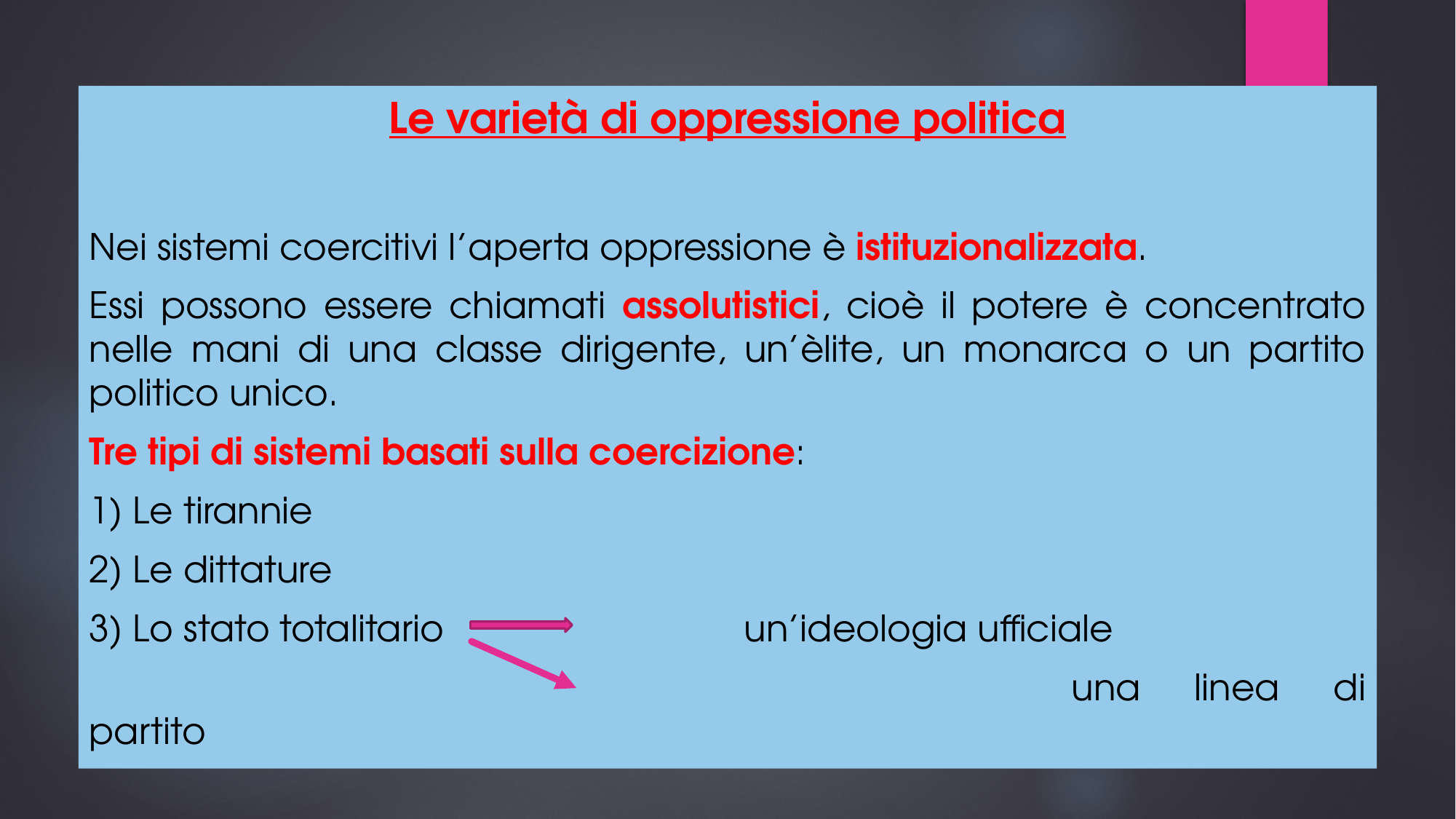

Le varietà di oppressione politica

Nei sistemi coercitivi l’aperta oppressione è istituzionalizzata.
Essi possono essere chiamati assolutistici, cioè il potere è concentrato nelle mani di una classe dirigente, un’èlite, un monarca o un partito politico unico.
Tre tipi di sistemi basati sulla coercizione:
1) Le tirannie
2) Le dittature
3) Lo stato totalitario			un’ideologia ufficiale
									una linea di partito